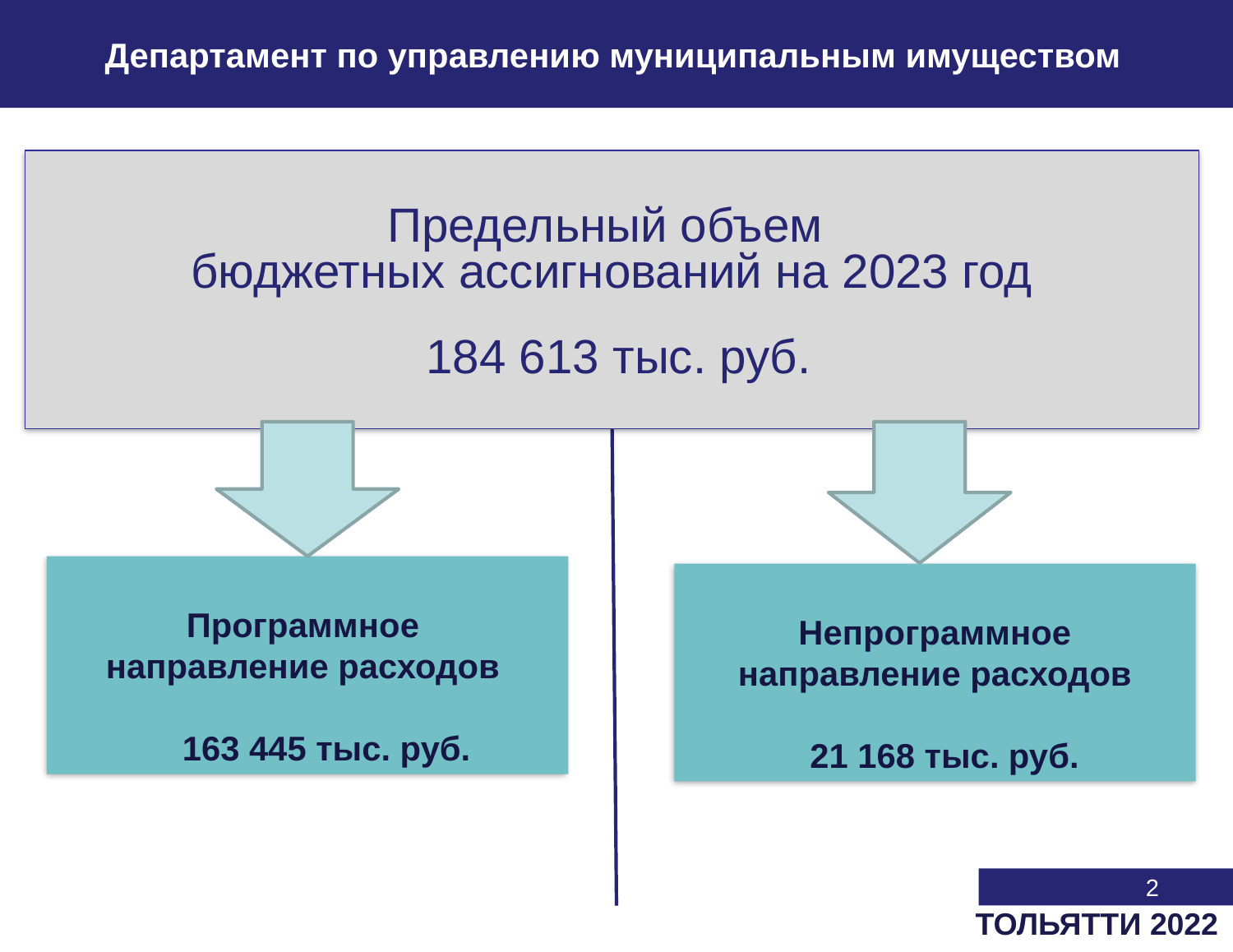

Департамент по управлению муниципальным имуществом

Предельный объем
бюджетных ассигнований на 2023 год

  184 613 тыс. руб.

Программное
направление расходов

    163 445 тыс. руб.

Непрограммное направление расходов

   21 168 тыс. руб.
2

ТОЛЬЯТТИ 2022